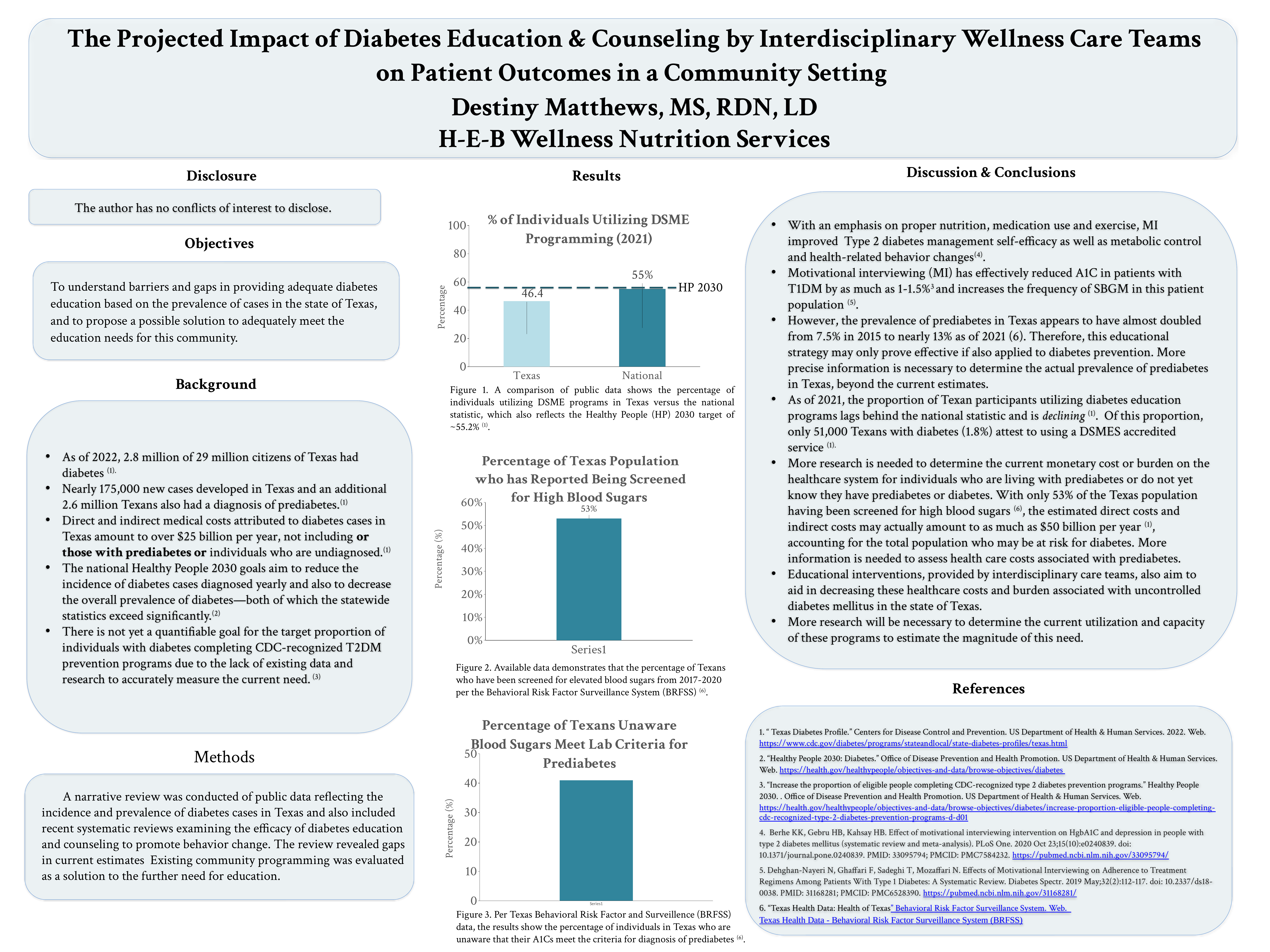

The Projected Impact of Diabetes Education & Counseling by Interdisciplinary Wellness Care Teams on Patient Outcomes in a Community Setting
Destiny Matthews, MS, RDN, LD
H-E-B Wellness Nutrition Services
With an emphasis on proper nutrition, medication use and exercise, MI improved  Type 2 diabetes management self-efficacy as well as metabolic control and health-related behavior changes(4).
Motivational interviewing (MI) has effectively reduced A1C in patients with T1DM by as much as 1-1.5%3 and increases the frequency of SBGM in this patient population (5).
However, the prevalence of prediabetes in Texas appears to have almost doubled from 7.5% in 2015 to nearly 13% as of 2021 (6). Therefore, this educational strategy may only prove effective if also applied to diabetes prevention. More precise information is necessary to determine the actual prevalence of prediabetes in Texas, beyond the current estimates.
As of 2021, the proportion of Texan participants utilizing diabetes education programs lags behind the national statistic and is declining (1).  Of this proportion, only 51,000 Texans with diabetes (1.8%) attest to using a DSMES accredited service (1).
More research is needed to determine the current monetary cost or burden on the healthcare system for individuals who are living with prediabetes or do not yet know they have prediabetes or diabetes. With only 53% of the Texas population having been screened for high blood sugars (6), the estimated direct costs and indirect costs may actually amount to as much as $50 billion per year (1), accounting for the total population who may be at risk for diabetes. More information is needed to assess health care costs associated with prediabetes.
Educational interventions, provided by interdisciplinary care teams, also aim to aid in decreasing these healthcare costs and burden associated with uncontrolled diabetes mellitus in the state of Texas.
More research will be necessary to determine the current utilization and capacity of these programs to estimate the magnitude of this need.
Objectives

To understand barriers and gaps in providing adequate diabetes education based on the prevalence of cases in the state of Texas, and to propose a possible solution to adequately meet the education needs for this community.

As of 2022, 2.8 million of 29 million citizens of Texas had diabetes (1).
Nearly 175,000 new cases developed in Texas and an additional 2.6 million Texans also had a diagnosis of prediabetes.(1)
Direct and indirect medical costs attributed to diabetes cases in Texas amount to over $25 billion per year, not including or those with prediabetes or individuals who are undiagnosed.(1)
The national Healthy People 2030 goals aim to reduce the incidence of diabetes cases diagnosed yearly and also to decrease the overall prevalence of diabetes—both of which the statewide statistics exceed significantly.(2)
There is not yet a quantifiable goal for the target proportion of individuals with diabetes completing CDC-recognized T2DM prevention programs due to the lack of existing data and research to accurately measure the current need. (3)
References

1. “ Texas Diabetes Profile.” Centers for Disease Control and Prevention. US Department of Health & Human Services. 2022. Web.  https://www.cdc.gov/diabetes/programs/stateandlocal/state-diabetes-profiles/texas.html
2. “Healthy People 2030: Diabetes.” Office of Disease Prevention and Health Promotion. US Department of Health & Human Services. Web. https://health.gov/healthypeople/objectives-and-data/browse-objectives/diabetes
3. “Increase the proportion of eligible people completing CDC-recognized type 2 diabetes prevention programs.” Healthy People 2030. . Office of Disease Prevention and Health Promotion. US Department of Health & Human Services. Web.  https://health.gov/healthypeople/objectives-and-data/browse-objectives/diabetes/increase-proportion-eligible-people-completing-cdc-recognized-type-2-diabetes-prevention-programs-d-d01
4.  Berhe KK, Gebru HB, Kahsay HB. Effect of motivational interviewing intervention on HgbA1C and depression in people with type 2 diabetes mellitus (systematic review and meta-analysis). PLoS One. 2020 Oct 23;15(10):e0240839. doi: 10.1371/journal.pone.0240839. PMID: 33095794; PMCID: PMC7584232. https://pubmed.ncbi.nlm.nih.gov/33095794/
5. Dehghan-Nayeri N, Ghaffari F, Sadeghi T, Mozaffari N. Effects of Motivational Interviewing on Adherence to Treatment Regimens Among Patients With Type 1 Diabetes: A Systematic Review. Diabetes Spectr. 2019 May;32(2):112-117. doi: 10.2337/ds18-0038. PMID: 31168281; PMCID: PMC6528390. https://pubmed.ncbi.nlm.nih.gov/31168281/
6. “Texas Health Data: Health of Texas” Behavioral Risk Factor Surveillance System. Web.  Texas Health Data - Behavioral Risk Factor Surveillance System (BRFSS)

Methods

       A narrative review was conducted of public data reflecting the incidence and prevalence of diabetes cases in Texas and also included recent systematic reviews examining the efficacy of diabetes education and counseling to promote behavior change. The review revealed gaps in current estimates  Existing community programming was evaluated as a solution to the further need for education.

Discussion & Conclusions
Disclosure
Results
The author has no conflicts of interest to disclose.

### Chart: % of Individuals Utilizing DSME Programming (2021)

| Category | Series 1 |
|---|---|
| Texas | 46.4 |
| National | 55.0 |
HP 2030
Background
Figure 1. A comparison of public data shows the percentage of individuals utilizing DSME programs in Texas versus the national statistic, which also reflects the Healthy People (HP) 2030 target of ~55.2% (1).

### Chart: Percentage of Texas Population who has Reported Being Screened for High Blood Sugars

| Category | Percentage of Texas Population who has Reported Being Screened for Diabetes |
|---|---|
|  | 0.53 |
Figure 2. Available data demonstrates that the percentage of Texans who have been screened for elevated blood sugars from 2017-2020 per the Behavioral Risk Factor Surveillance System (BRFSS) (6).

### Chart: Percentage of Texans Unaware Blood Sugars Meet Lab Criteria for Prediabetes

| Category | Percentage of People Unaware Blood Sugars Meet Criteria for Prediabetes |
|---|---|
|  | 41.0 |
Figure 3. Per Texas Behavioral Risk Factor and Surveillence (BRFSS) data, the results show the percentage of individuals in Texas who are unaware that their A1Cs meet the criteria for diagnosis of prediabetes (6).